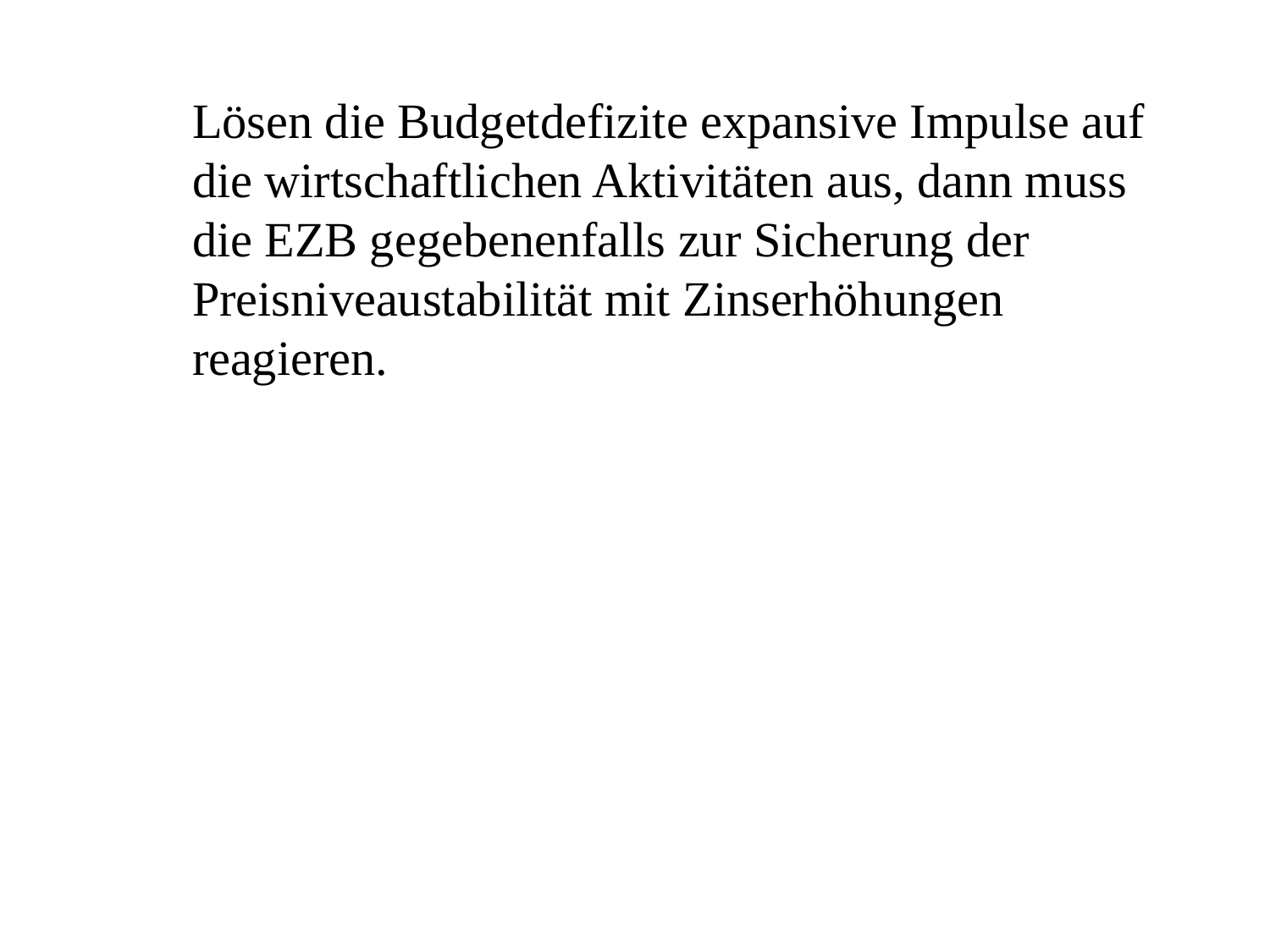

Lösen die Budgetdefizite expansive Impulse auf die wirtschaftlichen Aktivitäten aus, dann muss die EZB gegebenenfalls zur Sicherung der Preisniveaustabilität mit Zinserhöhungen reagieren.